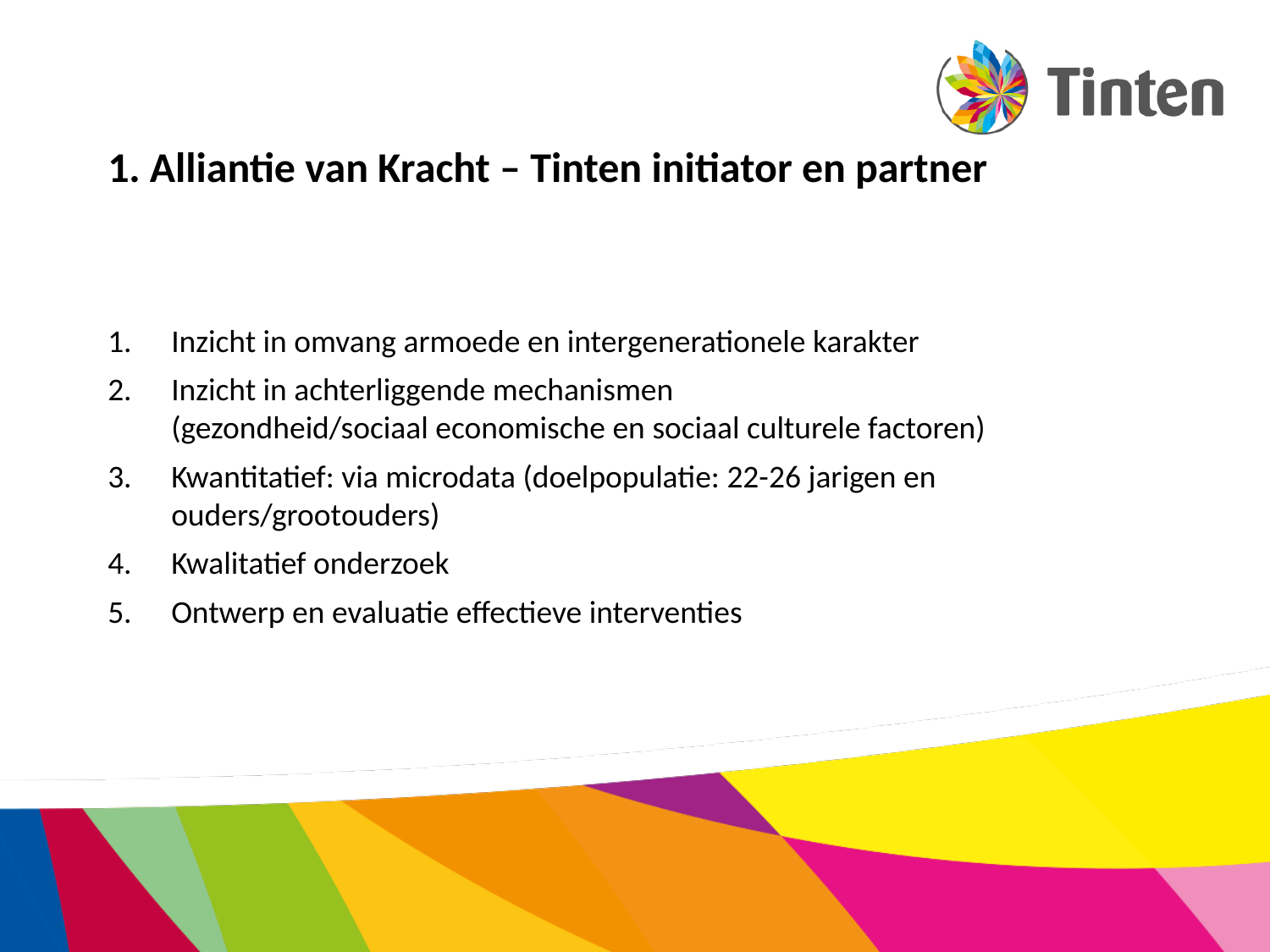

# 1. Alliantie van Kracht – Tinten initiator en partner

Inzicht in omvang armoede en intergenerationele karakter
Inzicht in achterliggende mechanismen                                                 (gezondheid/sociaal economische en sociaal culturele factoren)
Kwantitatief: via microdata (doelpopulatie: 22-26 jarigen en ouders/grootouders)
Kwalitatief onderzoek
Ontwerp en evaluatie effectieve interventies